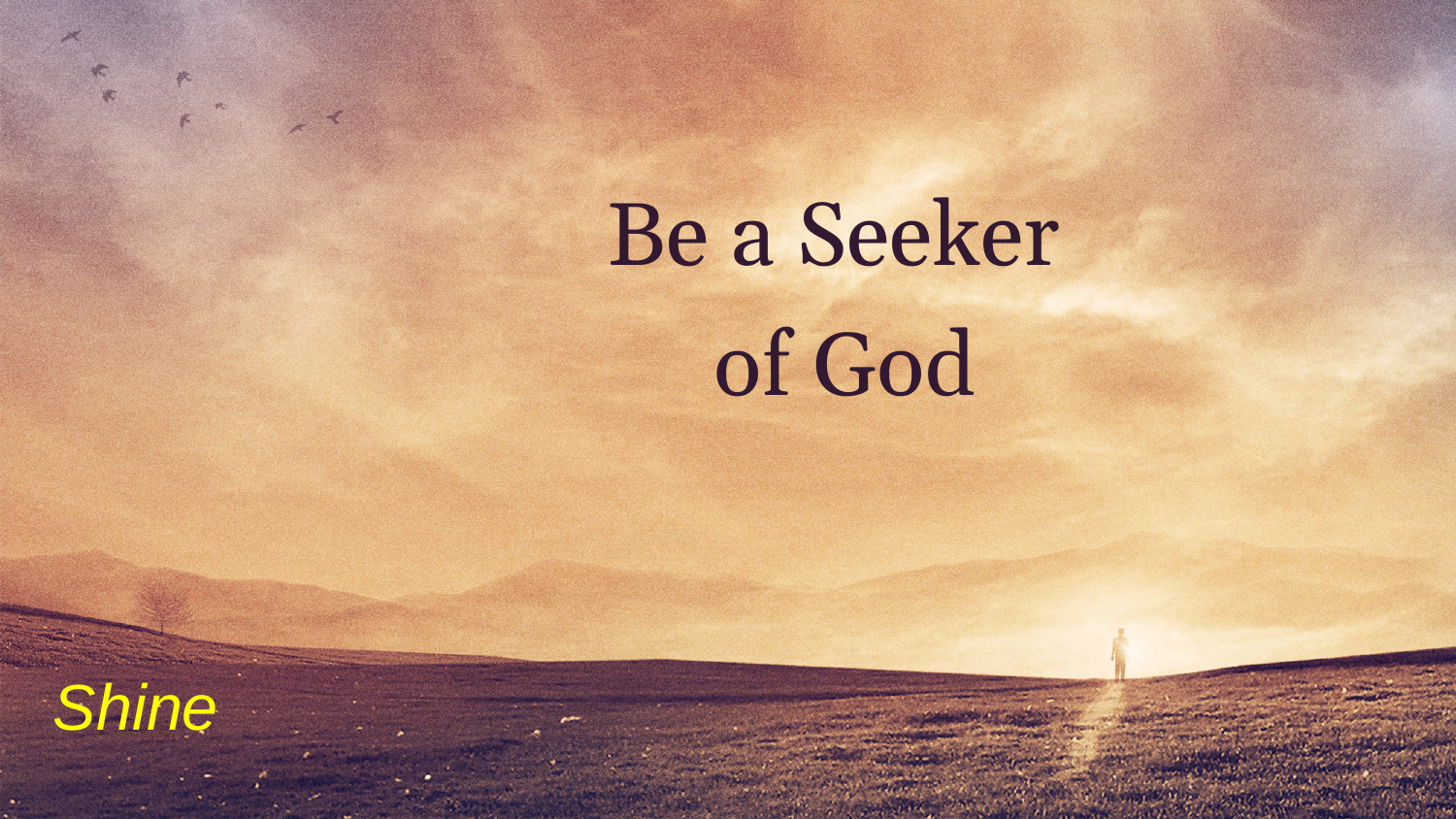

Be a Seeker
of God
# Shine